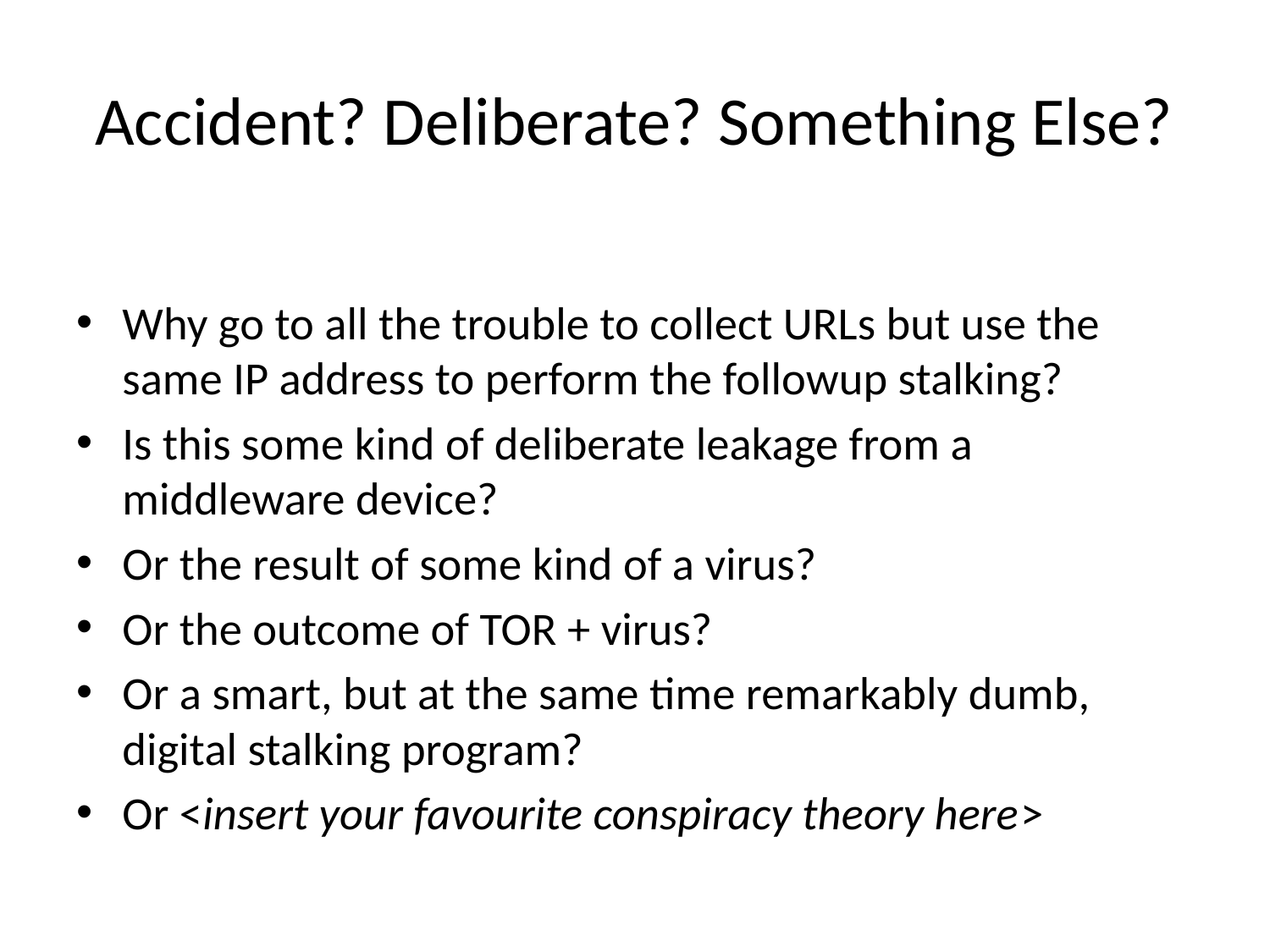

# Accident? Deliberate? Something Else?

Why go to all the trouble to collect URLs but use the same IP address to perform the followup stalking?
Is this some kind of deliberate leakage from a middleware device?
Or the result of some kind of a virus?
Or the outcome of TOR + virus?
Or a smart, but at the same time remarkably dumb, digital stalking program?
Or <insert your favourite conspiracy theory here>